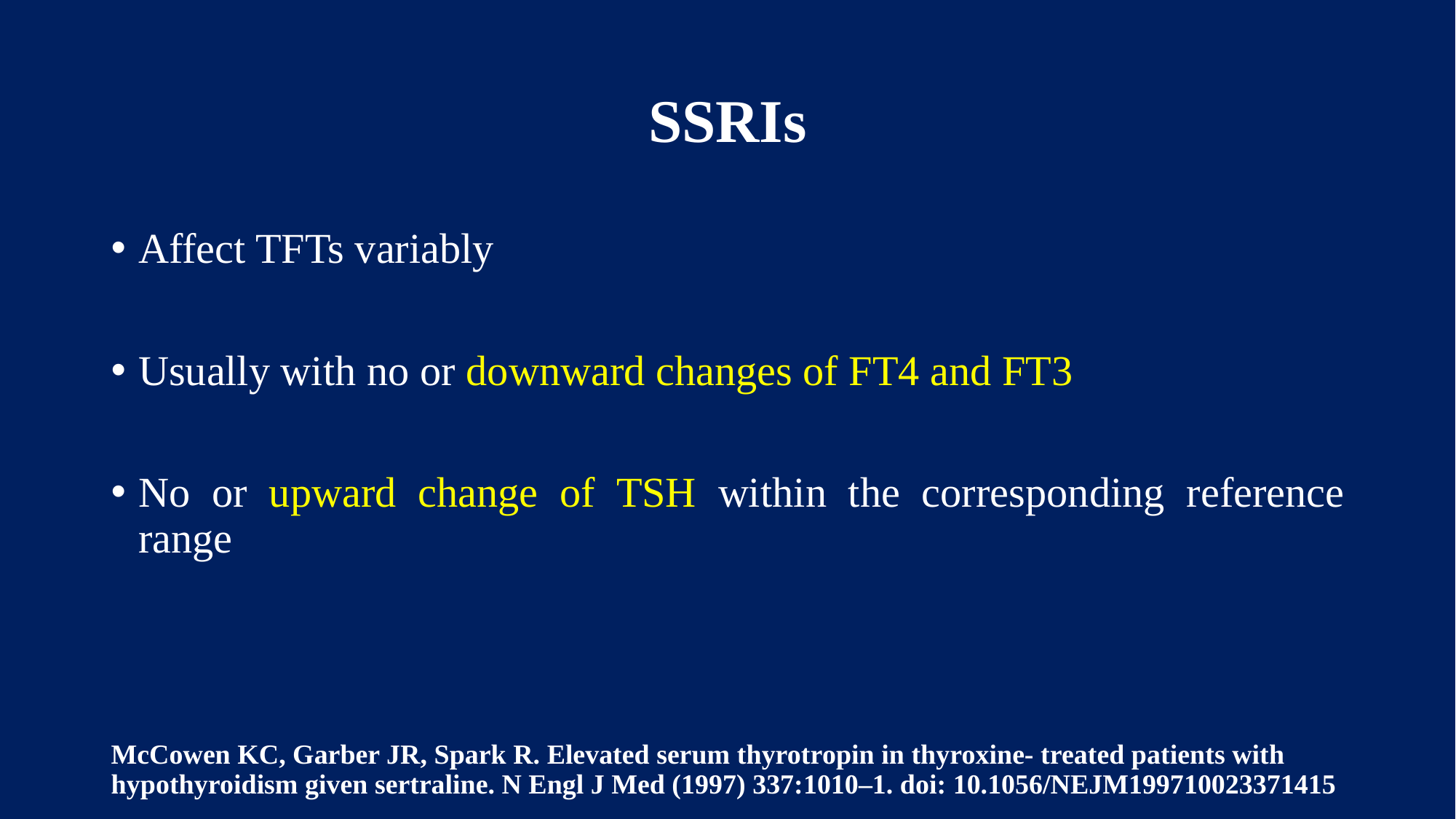

# SSRIs
Affect TFTs variably

Usually with no or downward changes of FT4 and FT3

No or upward change of TSH within the corresponding reference range

McCowen KC, Garber JR, Spark R. Elevated serum thyrotropin in thyroxine- treated patients with hypothyroidism given sertraline. N Engl J Med (1997) 337:1010–1. doi: 10.1056/NEJM199710023371415